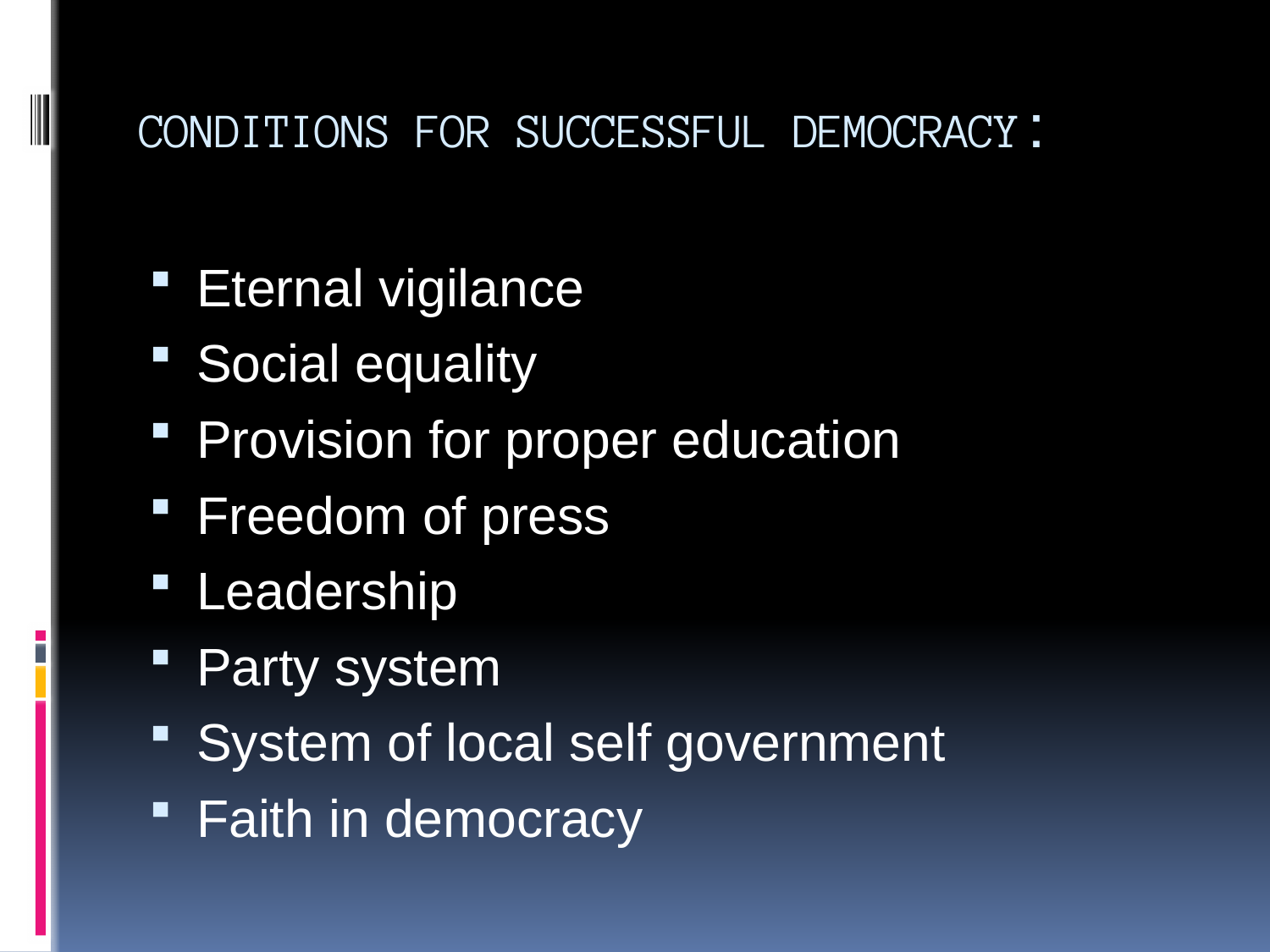

# CONDITIONS FOR SUCCESSFUL DEMOCRACY:
Eternal vigilance
Social equality
Provision for proper education
Freedom of press
Leadership
Party system
System of local self government
Faith in democracy